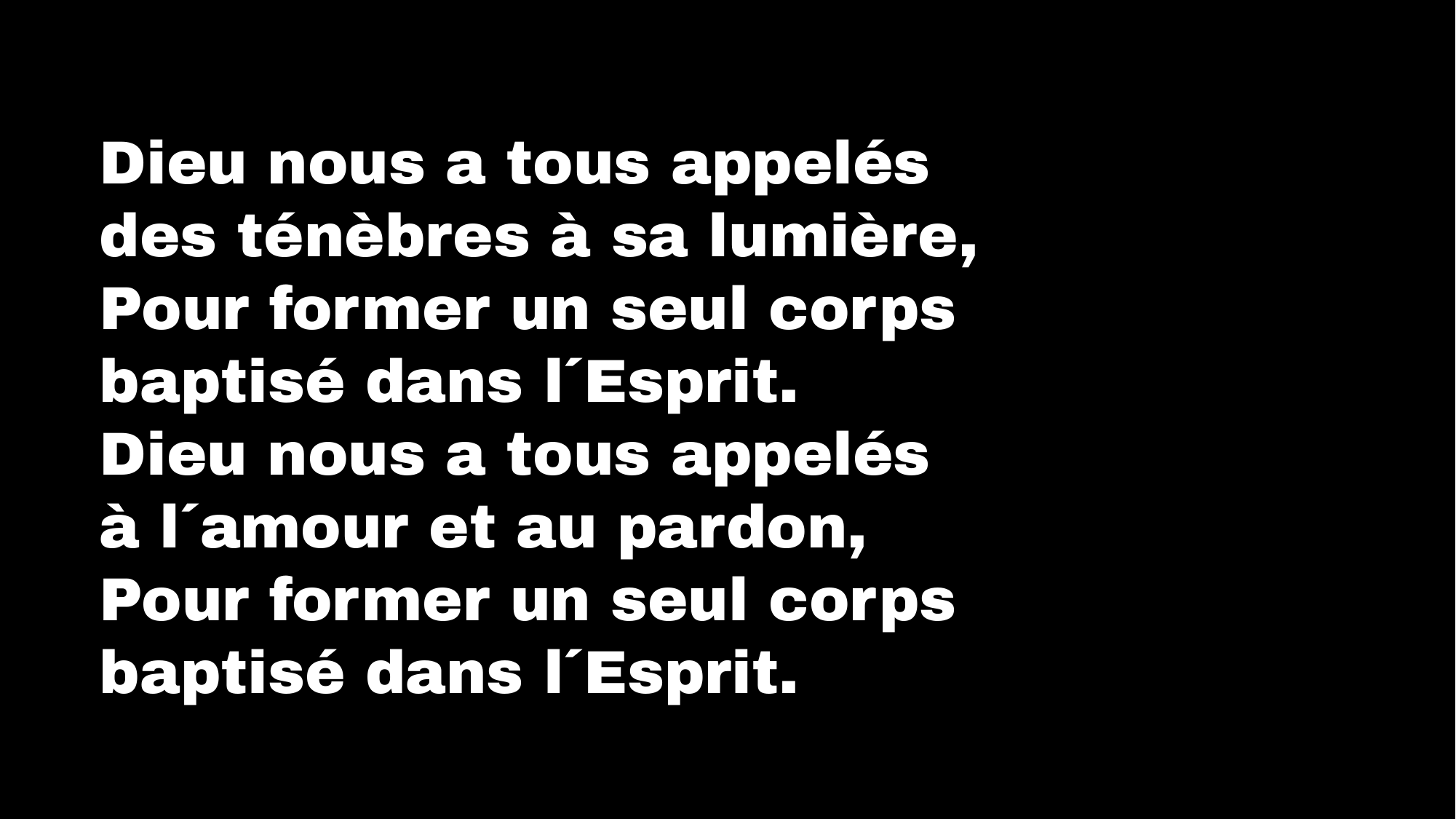

Dieu nous a tous appelés
des ténèbres à sa lumière,
Pour former un seul corps
baptisé dans l´Esprit.
Dieu nous a tous appelés
à l´amour et au pardon,
Pour former un seul corps
baptisé dans l´Esprit.